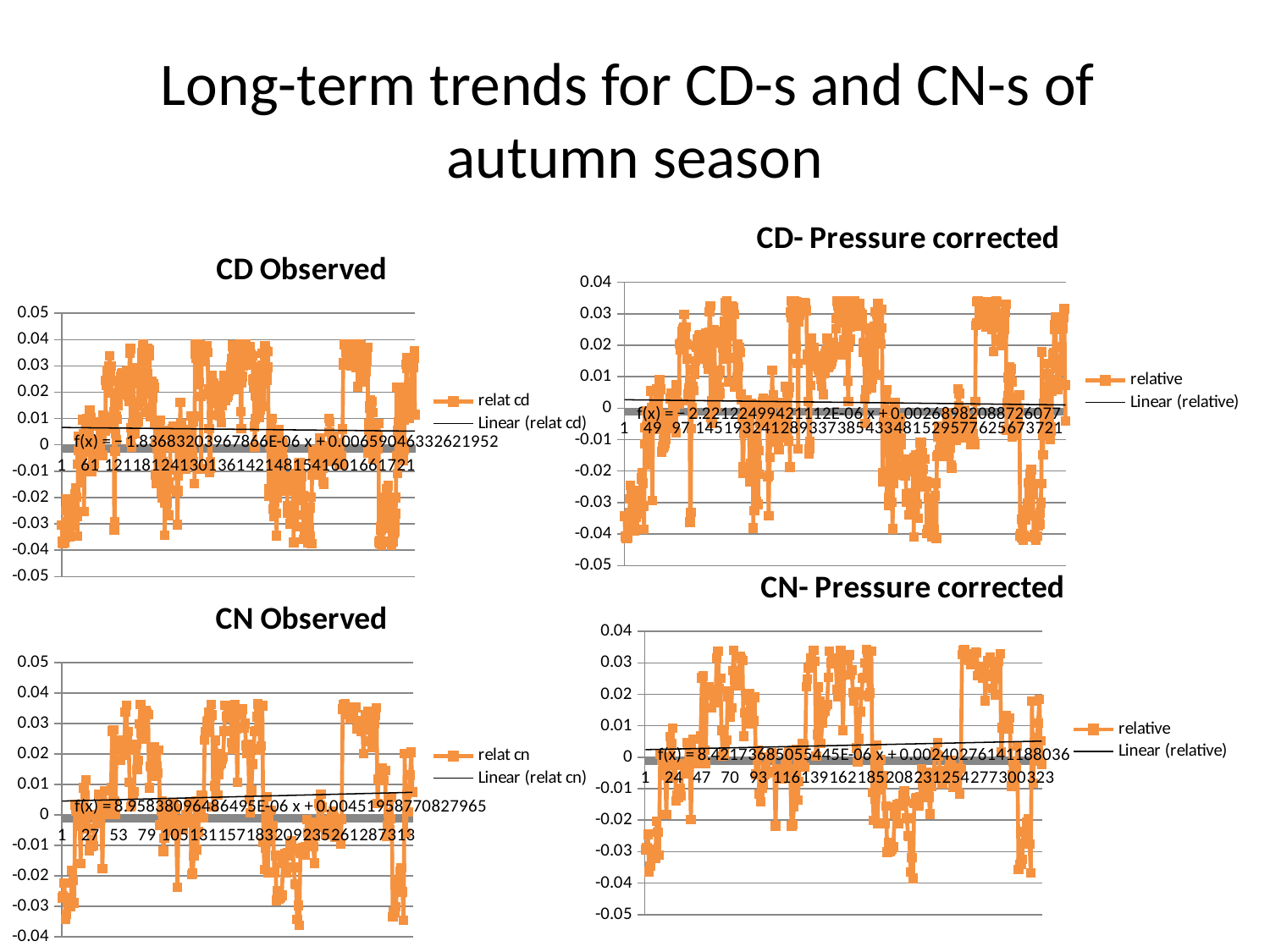

# Long-term trends for CD-s and CN-s of  autumn season

### Chart: CD- Pressure corrected

| Category | relative |
|---|---|

### Chart: CD Observed

| Category | relat cd |
|---|---|

### Chart: CN- Pressure corrected

| Category | relative |
|---|---|

### Chart: CN Observed

| Category | relat cn |
|---|---|